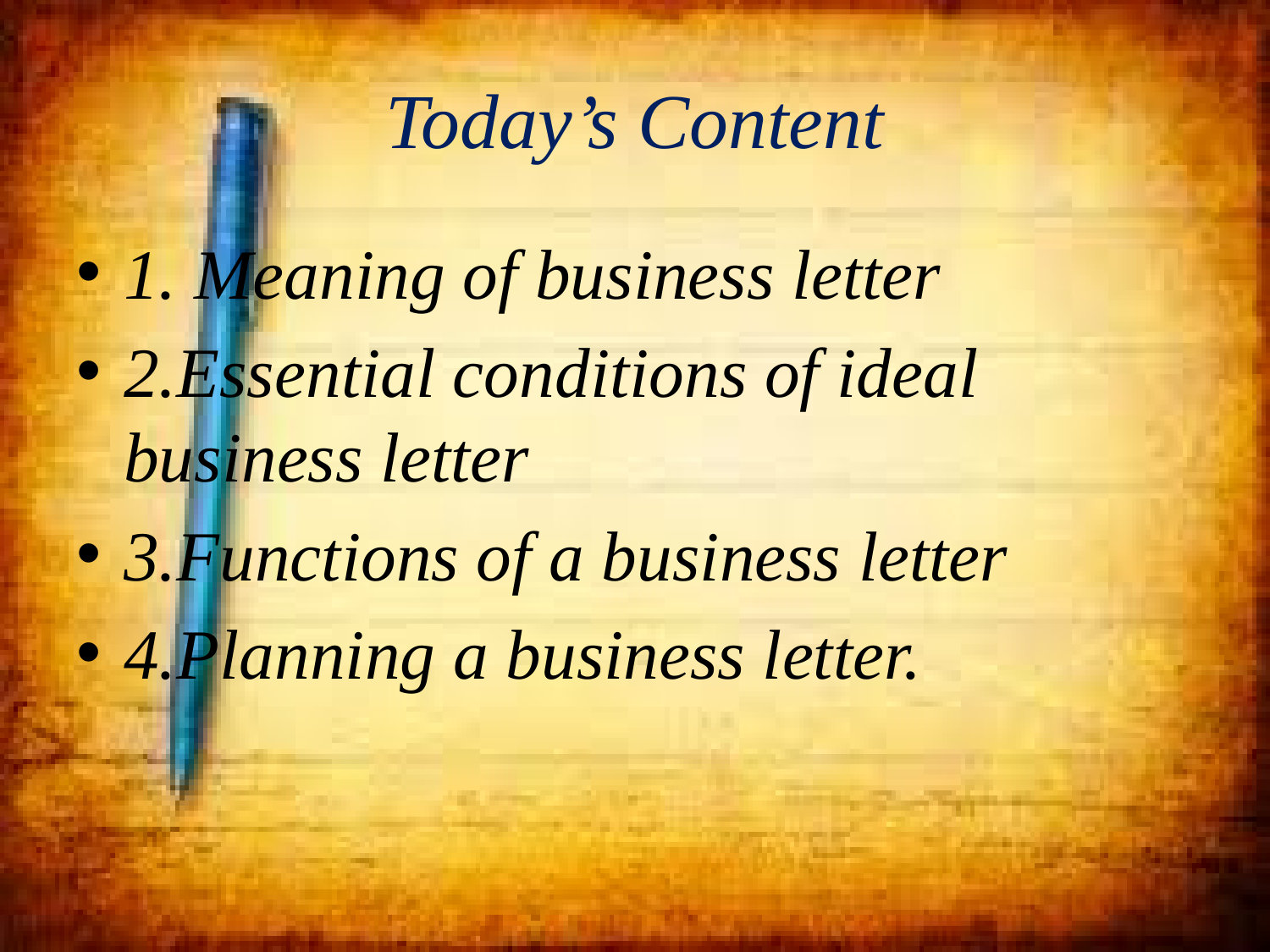

# Today’s Content
1. Meaning of business letter
2.Essential conditions of ideal business letter
3.Functions of a business letter
4.Planning a business letter.